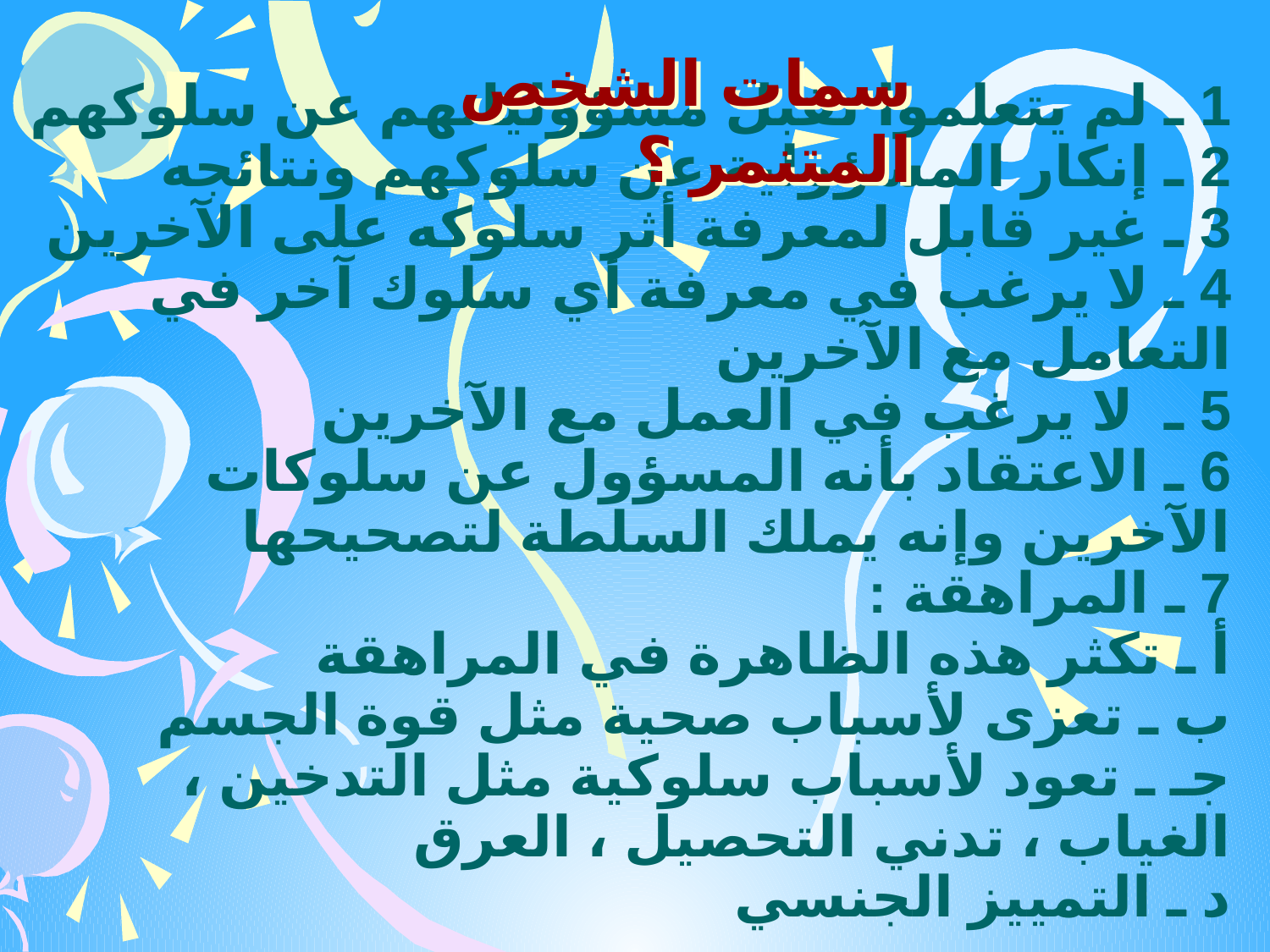

سمات الشخص المتنمر ؟
# 1 ـ لم يتعلموا تقبل مسؤولياتهم عن سلوكهم 2 ـ إنكار المسؤولية عن سلوكهم ونتائجه 3 ـ غير قابل لمعرفة أثر سلوكه على الآخرين 4 ـ لا يرغب في معرفة أي سلوك آخر في التعامل مع الآخرين 5 ـ  لا يرغب في العمل مع الآخرين 6 ـ الاعتقاد بأنه المسؤول عن سلوكات الآخرين وإنه يملك السلطة لتصحيحها 7 ـ المراهقة : أ ـ تكثر هذه الظاهرة في المراهقة ب ـ تعزى لأسباب صحية مثل قوة الجسم جـ ـ تعود لأسباب سلوكية مثل التدخين ، الغياب ، تدني التحصيل ، العرق د ـ التمييز الجنسي